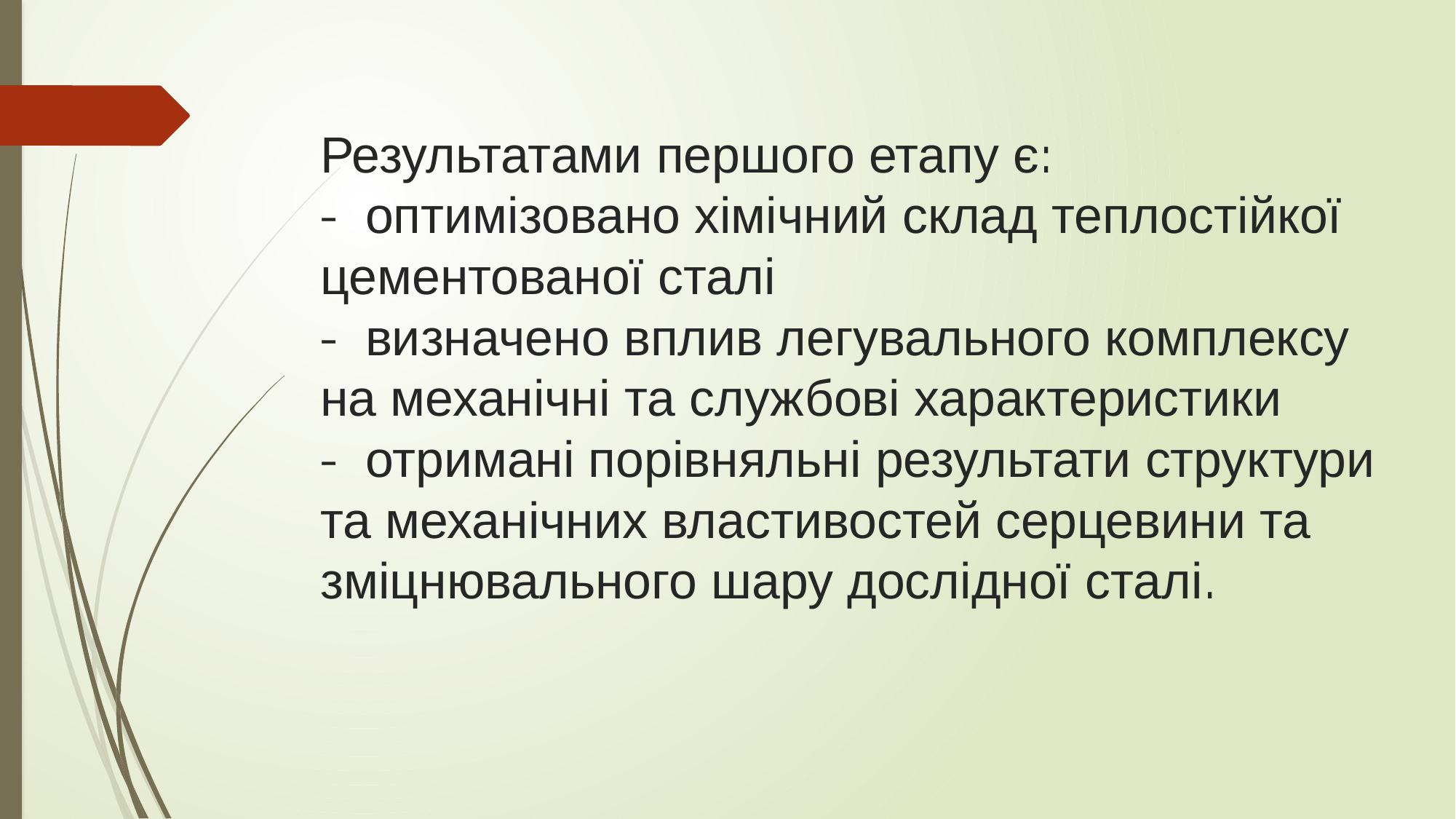

# Результатами першого етапу є: -  оптимізовано хімічний склад теплостійкої цементованої сталі -  визначено вплив легувального комплексу на механічні та службові характеристики -  отримані порівняльні результати структури та механічних властивостей серцевини та зміцнювального шару дослідної сталі.